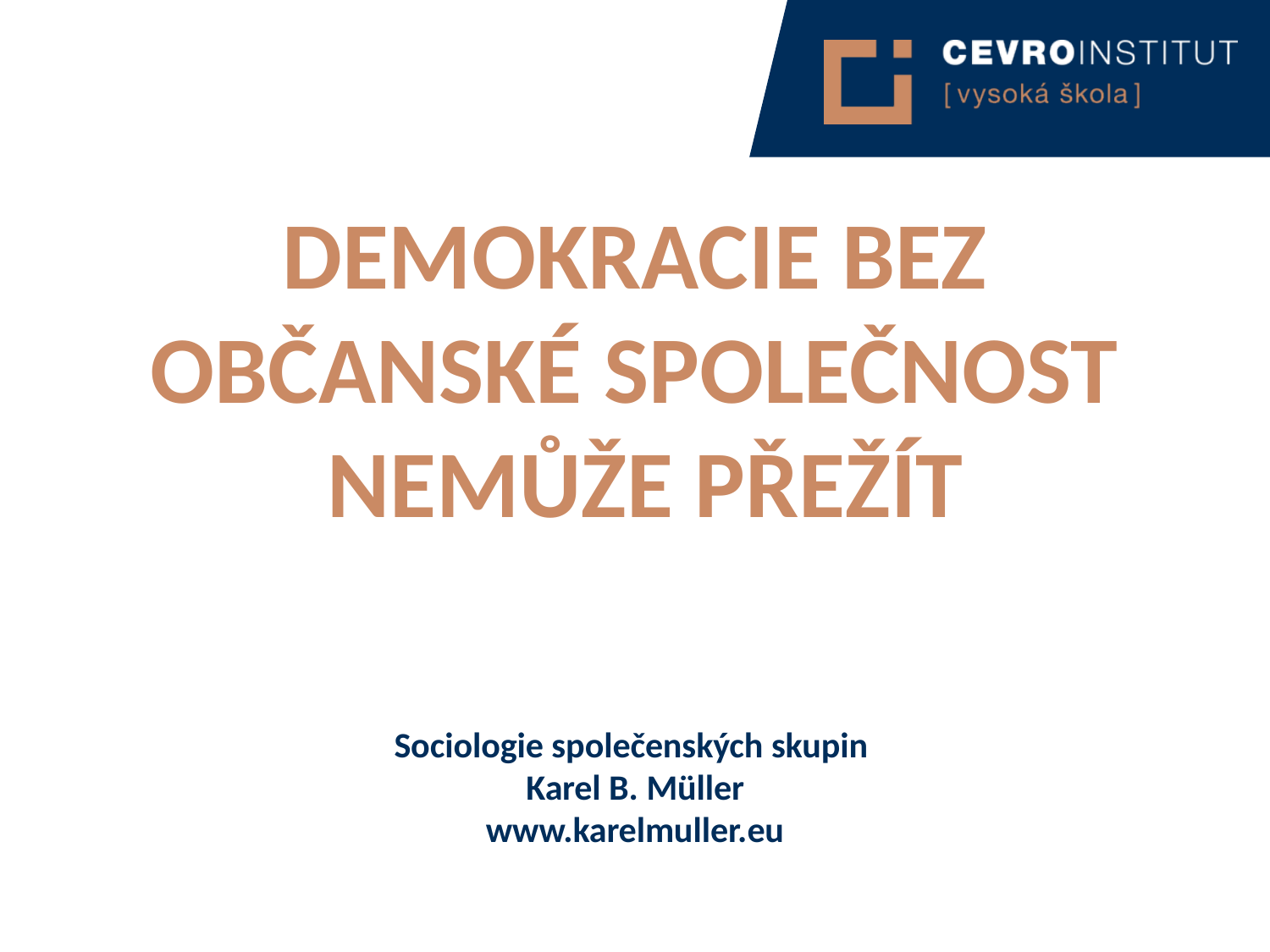

Demokracie bez
ObčanskÉ společnost
neMůže přežít
Sociologie společenských skupin
Karel B. Müller
www.karelmuller.eu